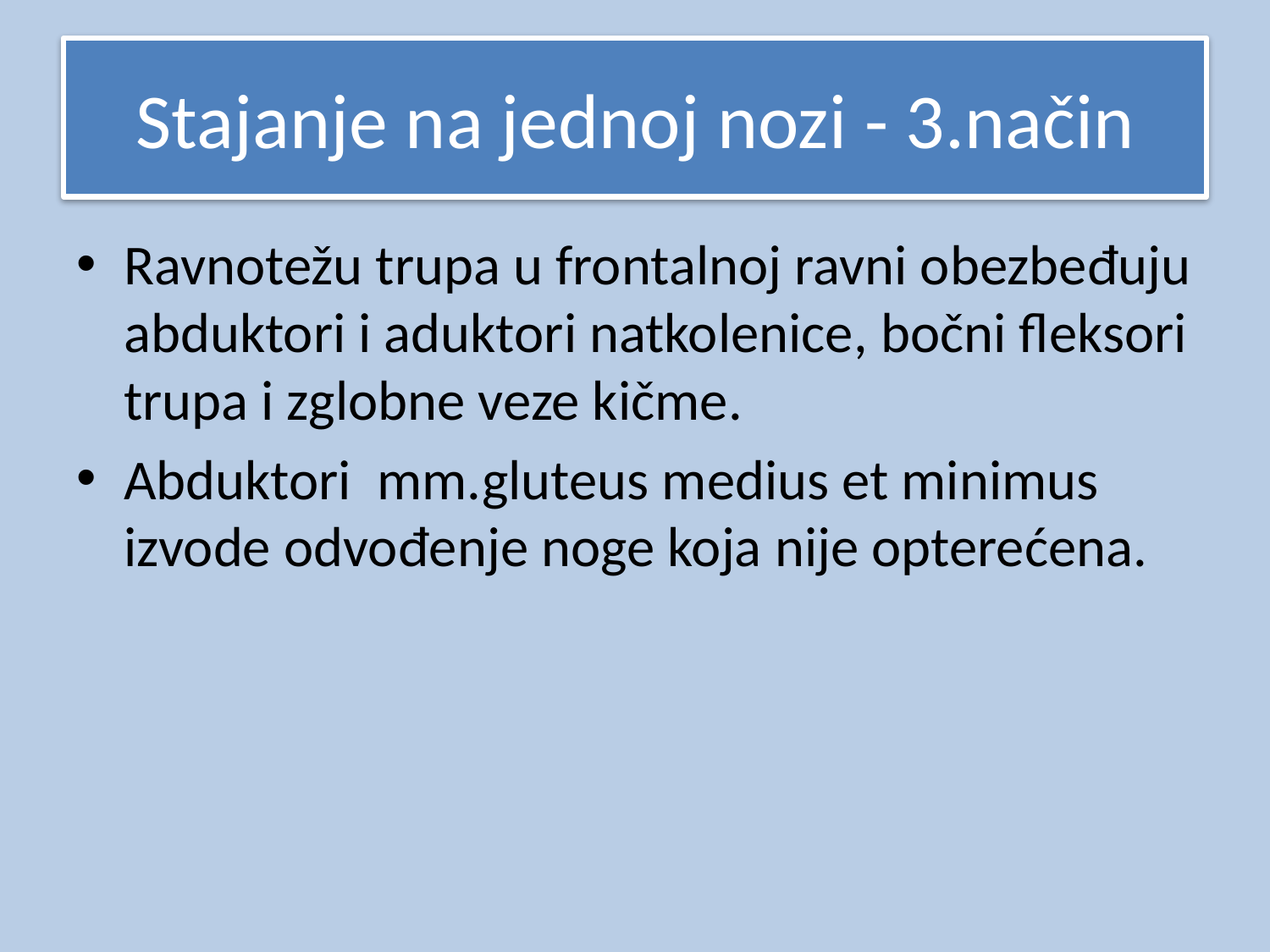

# Stajanje na jednoj nozi - 3.način
Ravnotežu trupa u frontalnoj ravni obezbeđuju abduktori i aduktori natkolenice, bočni fleksori trupa i zglobne veze kičme.
Abduktori  mm.gluteus medius et minimus izvode odvođenje noge koja nije opterećena.